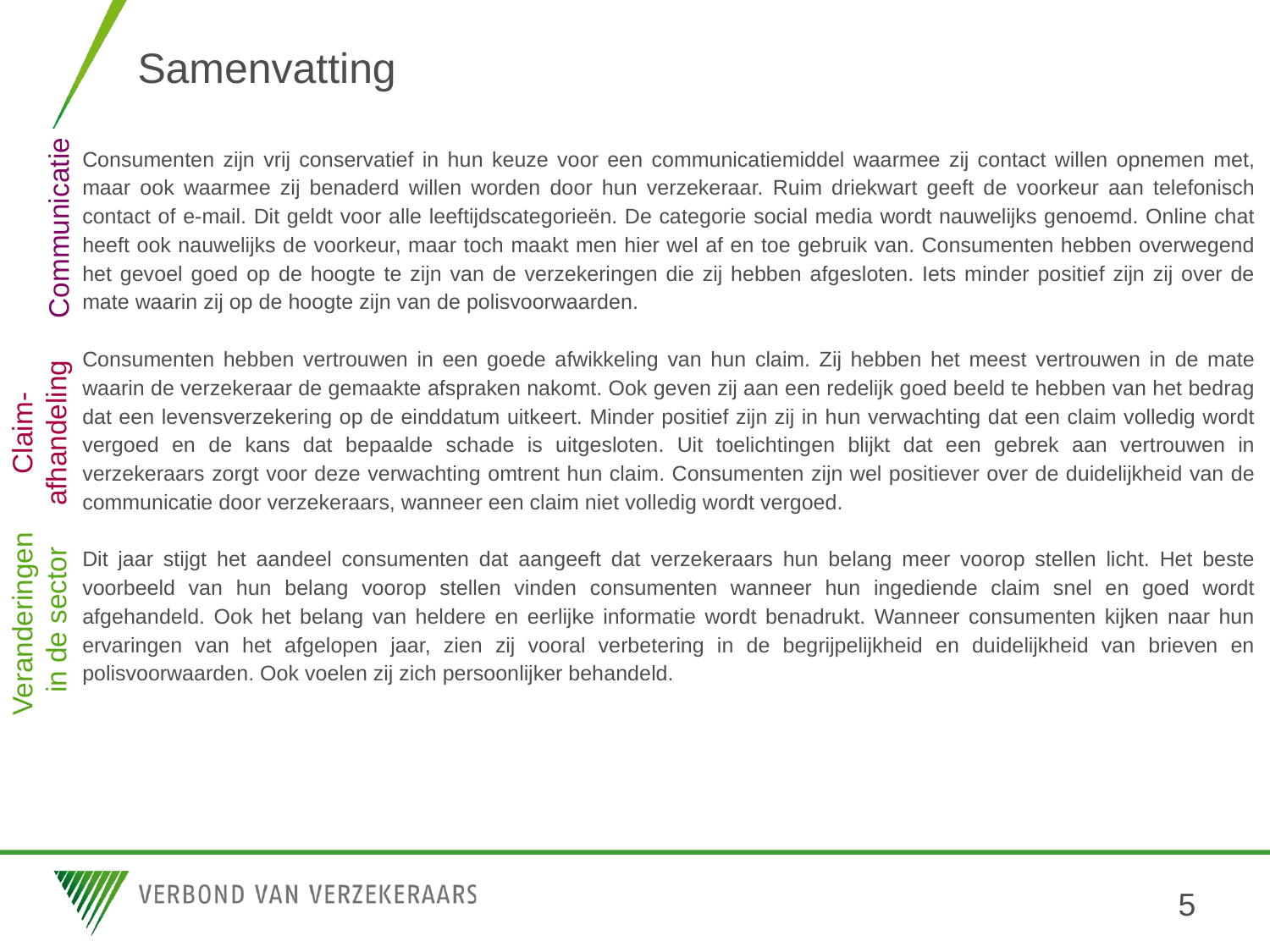

# Samenvatting
Consumenten zijn vrij conservatief in hun keuze voor een communicatiemiddel waarmee zij contact willen opnemen met, maar ook waarmee zij benaderd willen worden door hun verzekeraar. Ruim driekwart geeft de voorkeur aan telefonisch contact of e-mail. Dit geldt voor alle leeftijdscategorieën. De categorie social media wordt nauwelijks genoemd. Online chat heeft ook nauwelijks de voorkeur, maar toch maakt men hier wel af en toe gebruik van. Consumenten hebben overwegend het gevoel goed op de hoogte te zijn van de verzekeringen die zij hebben afgesloten. Iets minder positief zijn zij over de mate waarin zij op de hoogte zijn van de polisvoorwaarden.

Consumenten hebben vertrouwen in een goede afwikkeling van hun claim. Zij hebben het meest vertrouwen in de mate waarin de verzekeraar de gemaakte afspraken nakomt. Ook geven zij aan een redelijk goed beeld te hebben van het bedrag dat een levensverzekering op de einddatum uitkeert. Minder positief zijn zij in hun verwachting dat een claim volledig wordt vergoed en de kans dat bepaalde schade is uitgesloten. Uit toelichtingen blijkt dat een gebrek aan vertrouwen in verzekeraars zorgt voor deze verwachting omtrent hun claim. Consumenten zijn wel positiever over de duidelijkheid van de communicatie door verzekeraars, wanneer een claim niet volledig wordt vergoed.

Dit jaar stijgt het aandeel consumenten dat aangeeft dat verzekeraars hun belang meer voorop stellen licht. Het beste voorbeeld van hun belang voorop stellen vinden consumenten wanneer hun ingediende claim snel en goed wordt afgehandeld. Ook het belang van heldere en eerlijke informatie wordt benadrukt. Wanneer consumenten kijken naar hun ervaringen van het afgelopen jaar, zien zij vooral verbetering in de begrijpelijkheid en duidelijkheid van brieven en polisvoorwaarden. Ook voelen zij zich persoonlijker behandeld.

Communicatie
Claim-
afhandeling
Veranderingen
in de sector
5